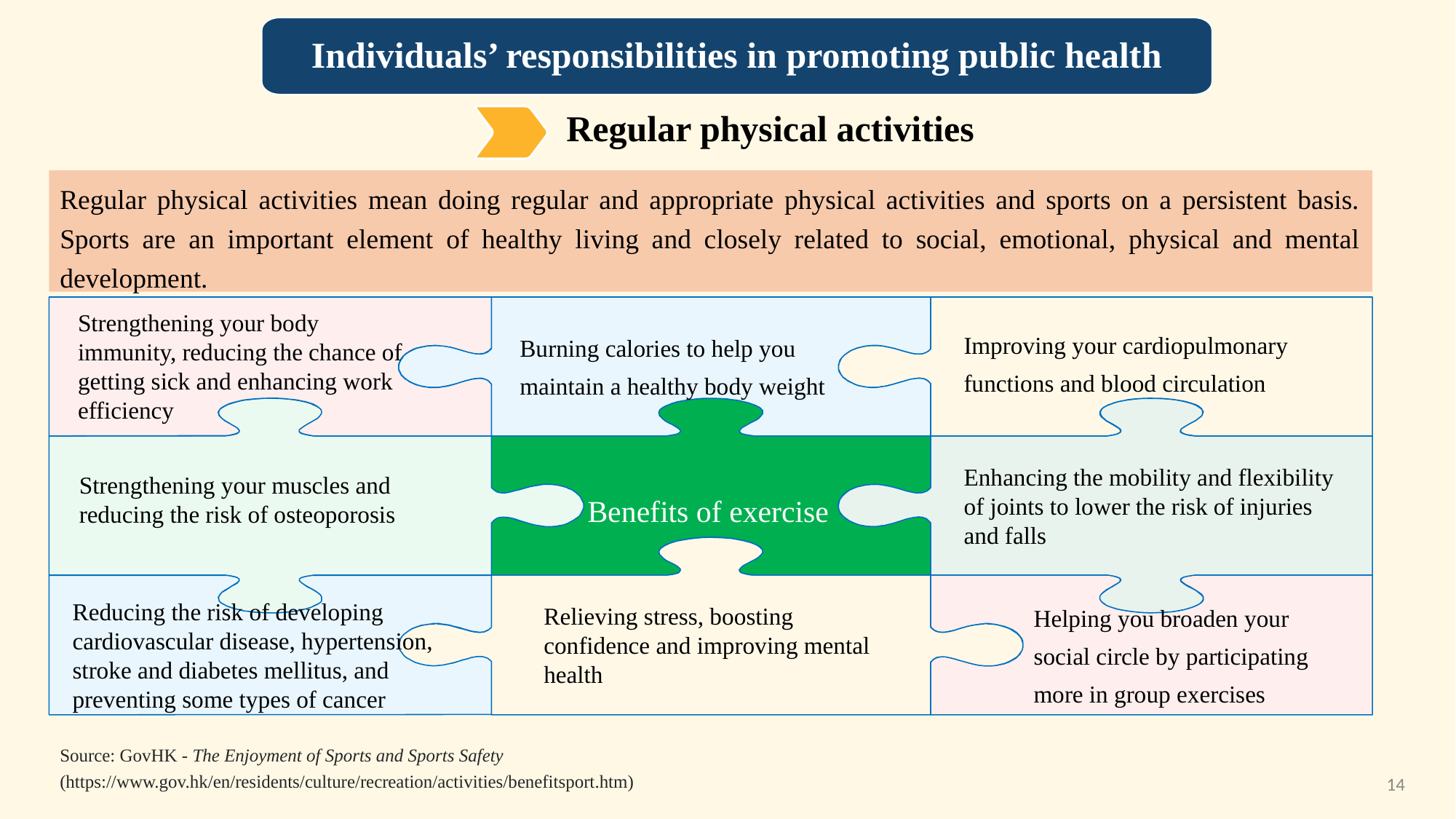

Individuals’ responsibilities in promoting public health
Regular physical activities

Regular physical activities mean doing regular and appropriate physical activities and sports on a persistent basis. Sports are an important element of healthy living and closely related to social, emotional, physical and mental development.

Strengthening your body immunity, reducing the chance of getting sick and enhancing work efficiency
Improving your cardiopulmonary functions and blood circulation
Burning calories to help you maintain a healthy body weight
Enhancing the mobility and flexibility of joints to lower the risk of injuries and falls
Strengthening your muscles and reducing the risk of osteoporosis
Benefits of exercise
Helping you broaden your social circle by participating more in group exercises
Reducing the risk of developing cardiovascular disease, hypertension, stroke and diabetes mellitus, and preventing some types of cancer
Relieving stress, boosting confidence and improving mental health
Source: GovHK - The Enjoyment of Sports and Sports Safety
(https://www.gov.hk/en/residents/culture/recreation/activities/benefitsport.htm)